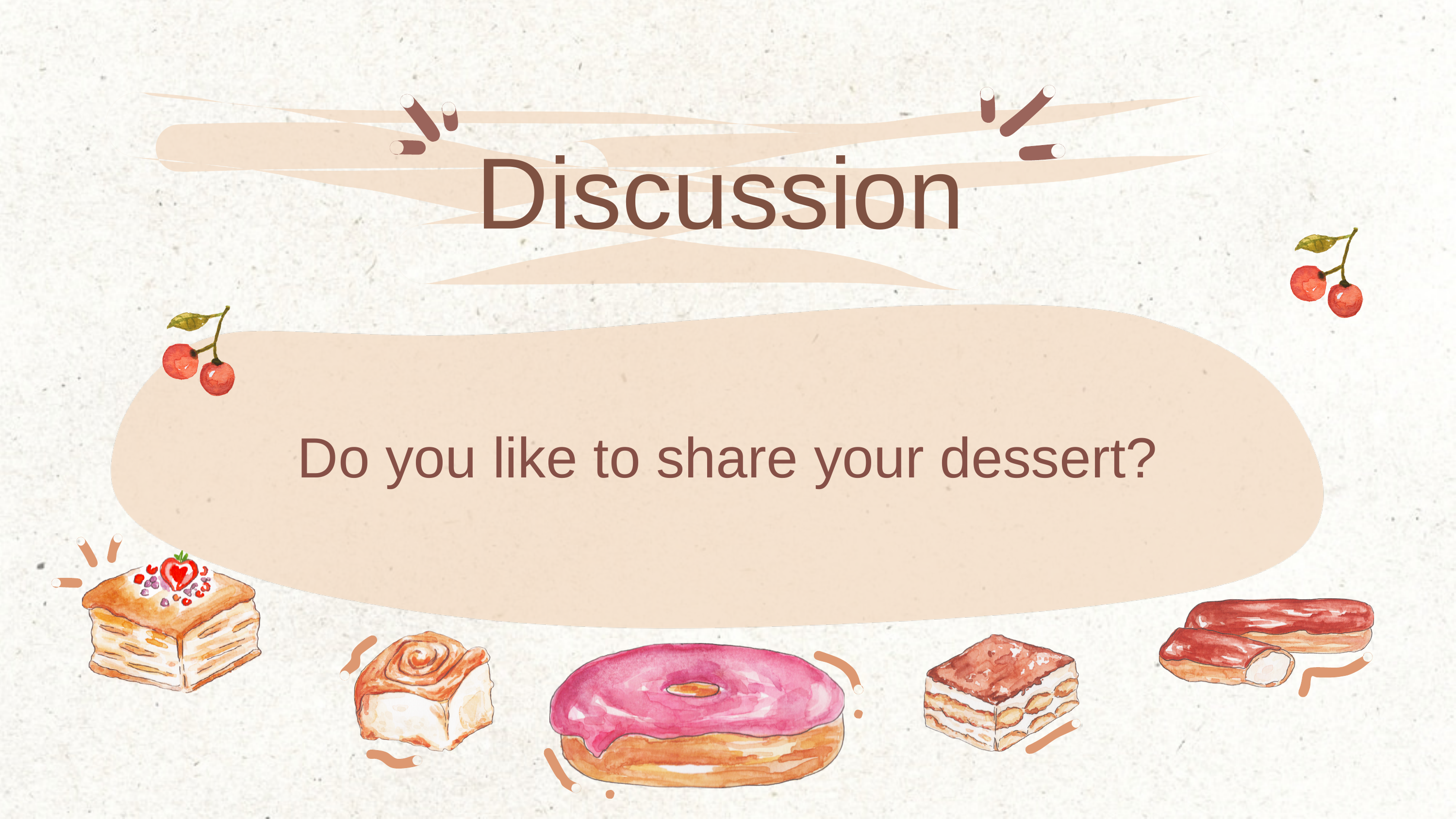

Discussion

Do you like to share your dessert?